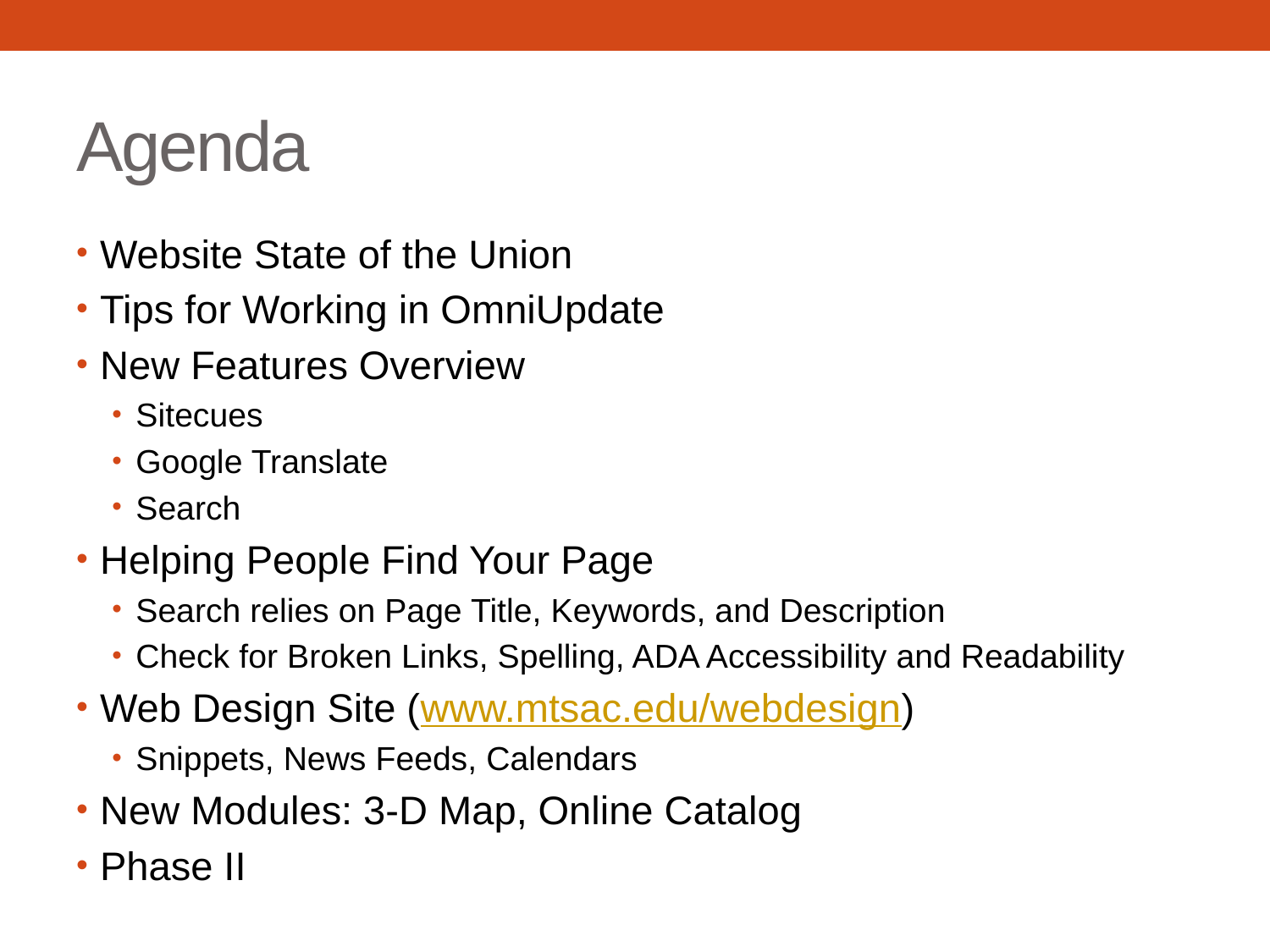

# Agenda
Website State of the Union
Tips for Working in OmniUpdate
New Features Overview
Sitecues
Google Translate
Search
Helping People Find Your Page
Search relies on Page Title, Keywords, and Description
Check for Broken Links, Spelling, ADA Accessibility and Readability
Web Design Site (www.mtsac.edu/webdesign)
Snippets, News Feeds, Calendars
New Modules: 3-D Map, Online Catalog
Phase II